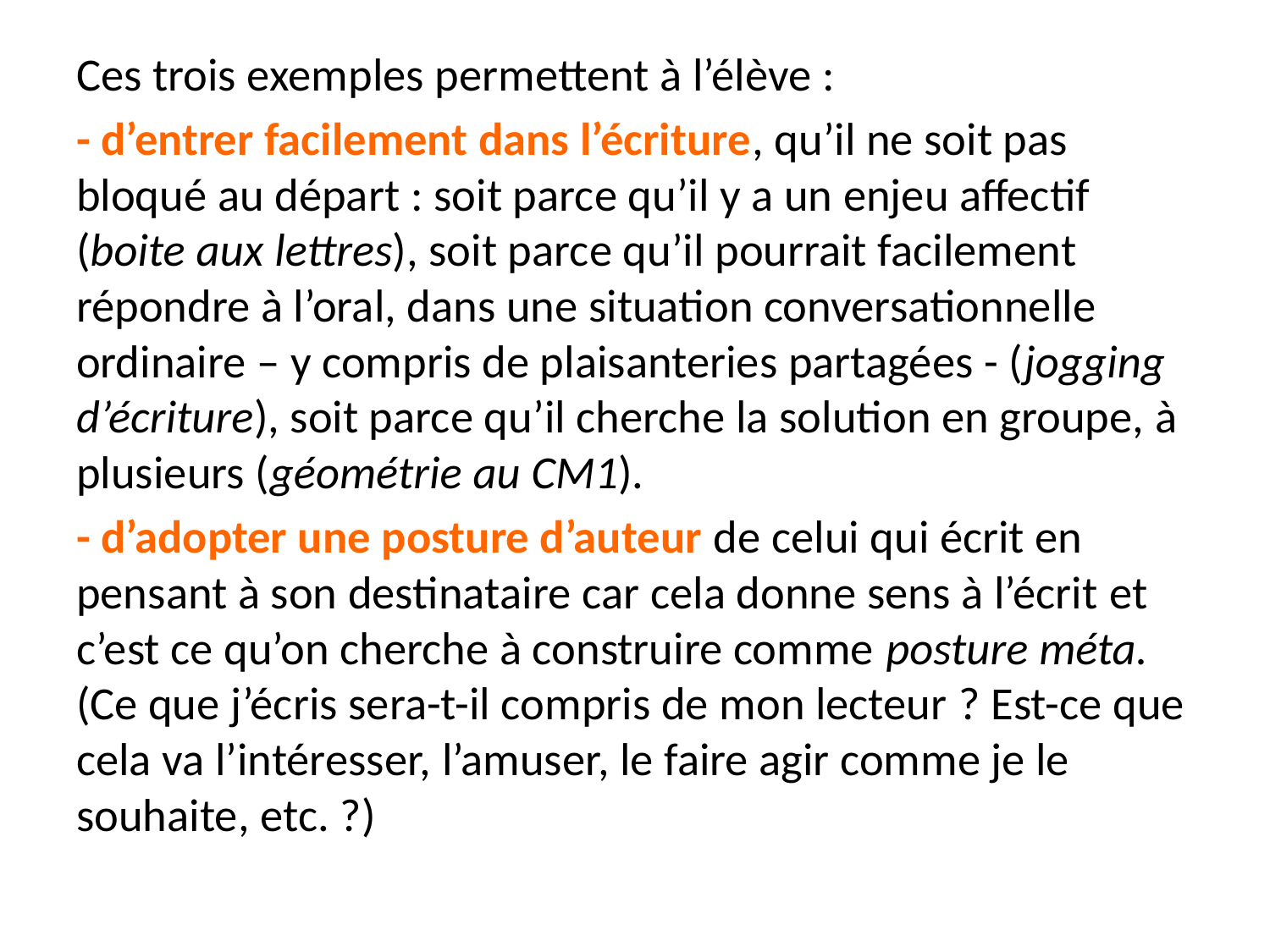

#
Ces trois exemples permettent à l’élève :
- d’entrer facilement dans l’écriture, qu’il ne soit pas bloqué au départ : soit parce qu’il y a un enjeu affectif (boite aux lettres), soit parce qu’il pourrait facilement répondre à l’oral, dans une situation conversationnelle ordinaire – y compris de plaisanteries partagées - (jogging d’écriture), soit parce qu’il cherche la solution en groupe, à plusieurs (géométrie au CM1).
- d’adopter une posture d’auteur de celui qui écrit en pensant à son destinataire car cela donne sens à l’écrit et c’est ce qu’on cherche à construire comme posture méta. (Ce que j’écris sera-t-il compris de mon lecteur ? Est-ce que cela va l’intéresser, l’amuser, le faire agir comme je le souhaite, etc. ?)